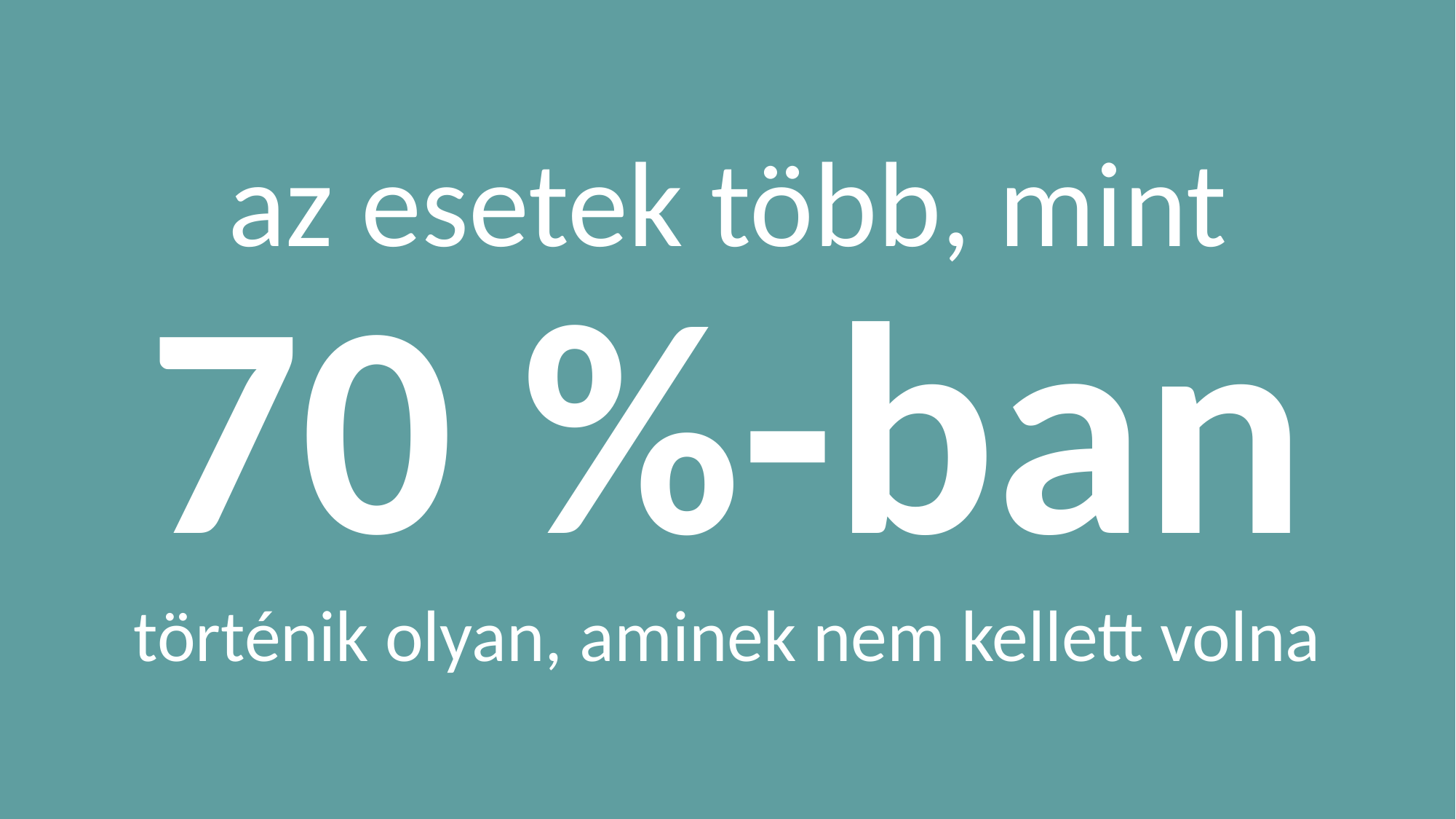

# az esetek több, mint 70 %-ban történik olyan, aminek nem kellett volna